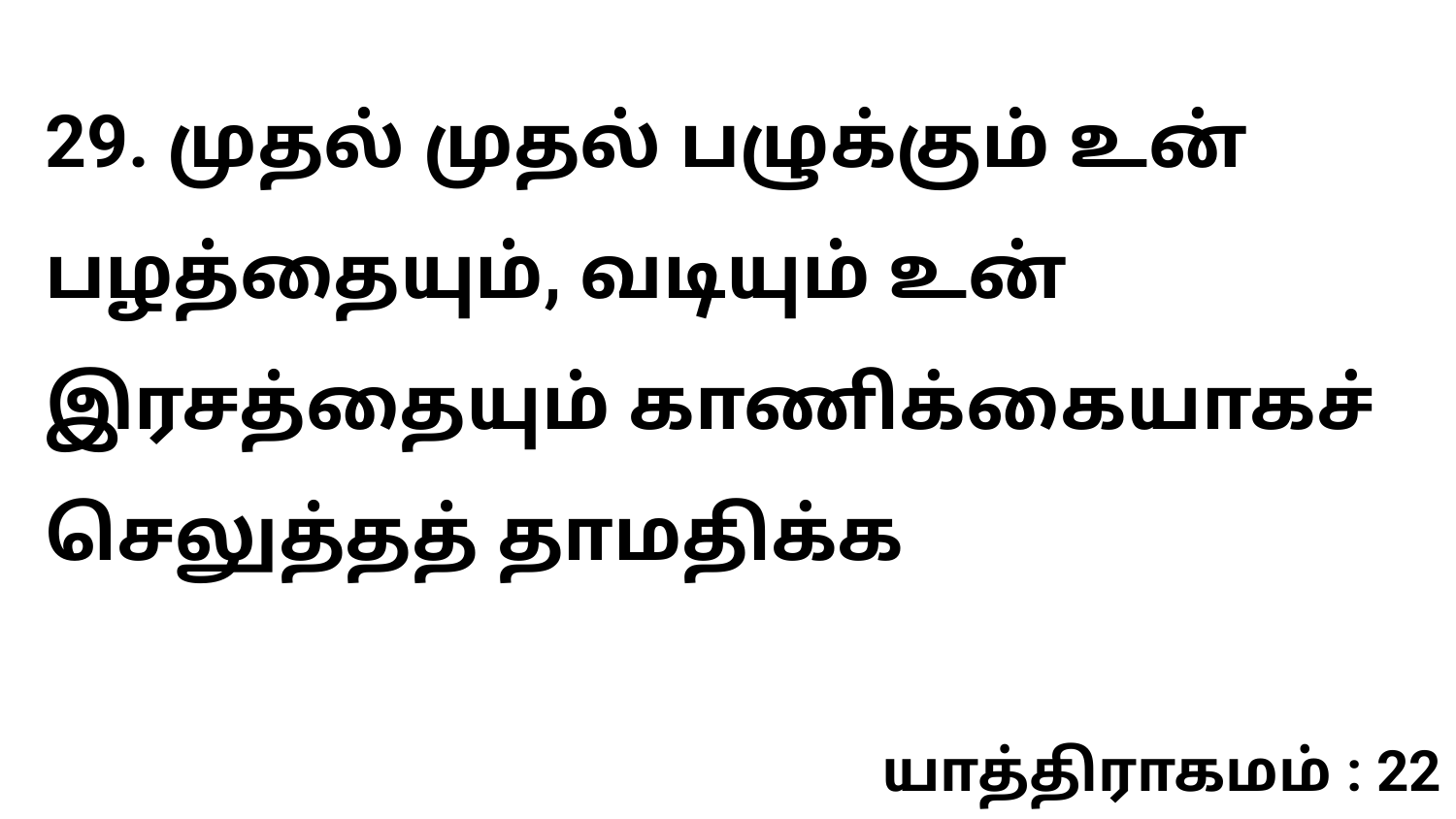

29. முதல் முதல் பழுக்கும் உன் பழத்தையும், வடியும் உன் இரசத்தையும் காணிக்கையாகச் செலுத்தத் தாமதிக்க
யாத்திராகமம் : 22